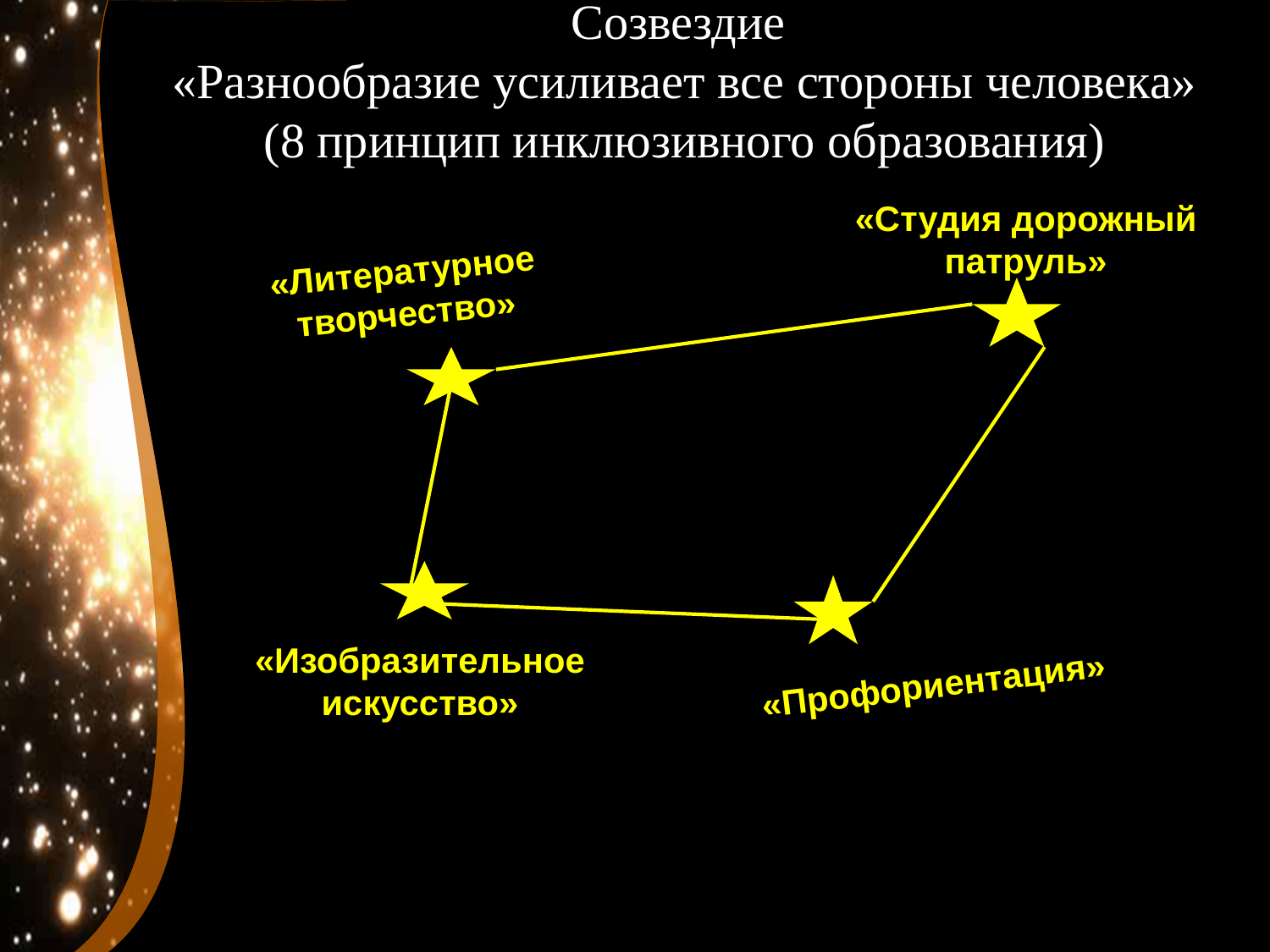

Созвездие
«Разнообразие усиливает все стороны человека»
(8 принцип инклюзивного образования)
«Студия дорожный патруль»
«Литературное творчество»

«Изобразительное искусство»
«Профориентация»